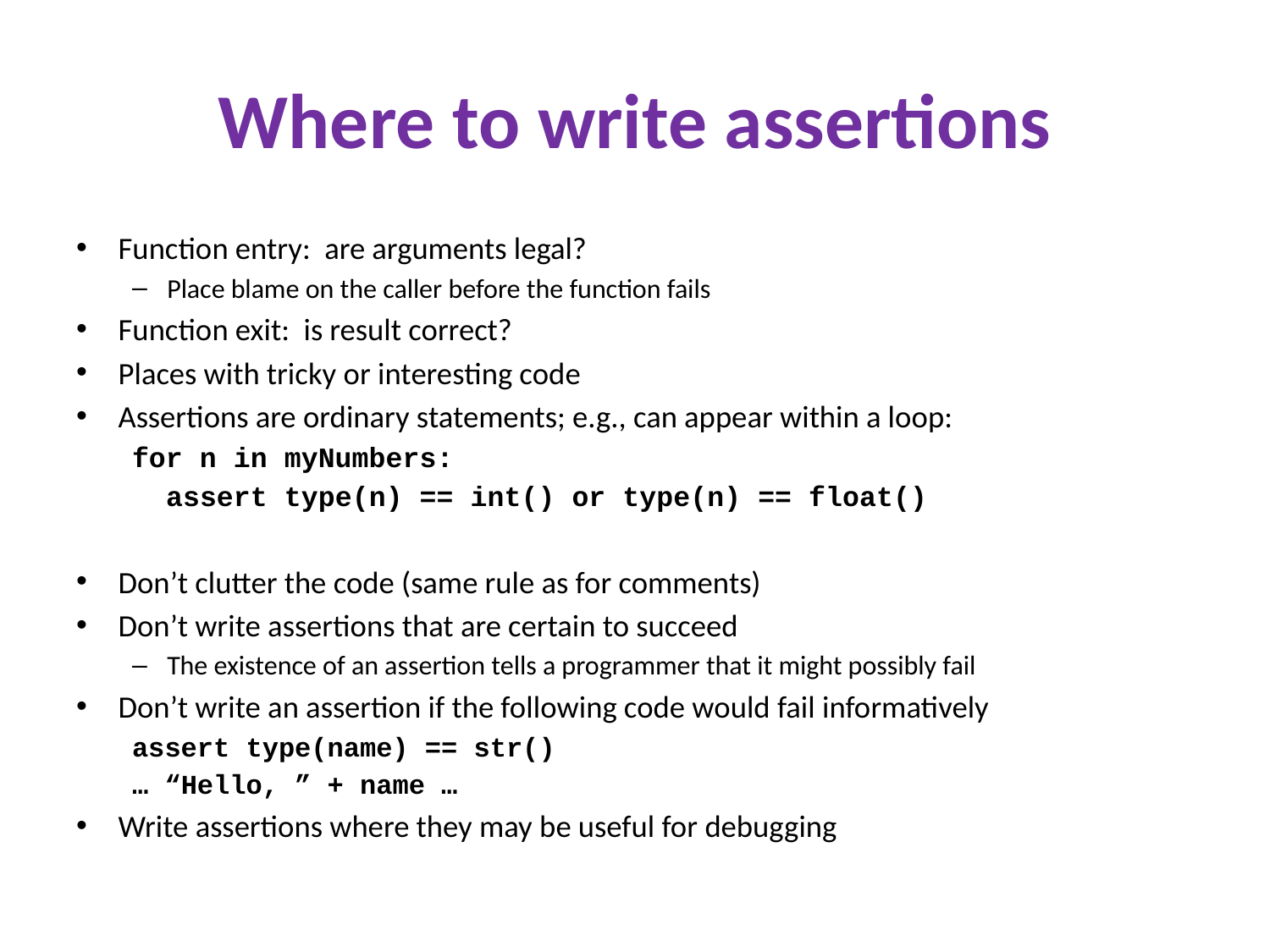

# Where to write assertions
Function entry:  are arguments legal?
Place blame on the caller before the function fails
Function exit:  is result correct?
Places with tricky or interesting code
Assertions are ordinary statements; e.g., can appear within a loop:
for n in myNumbers:
  assert type(n) == int() or type(n) == float()

Don’t clutter the code (same rule as for comments)
Don’t write assertions that are certain to succeed
The existence of an assertion tells a programmer that it might possibly fail
Don’t write an assertion if the following code would fail informatively
assert type(name) == str()
… “Hello, ” + name …
Write assertions where they may be useful for debugging